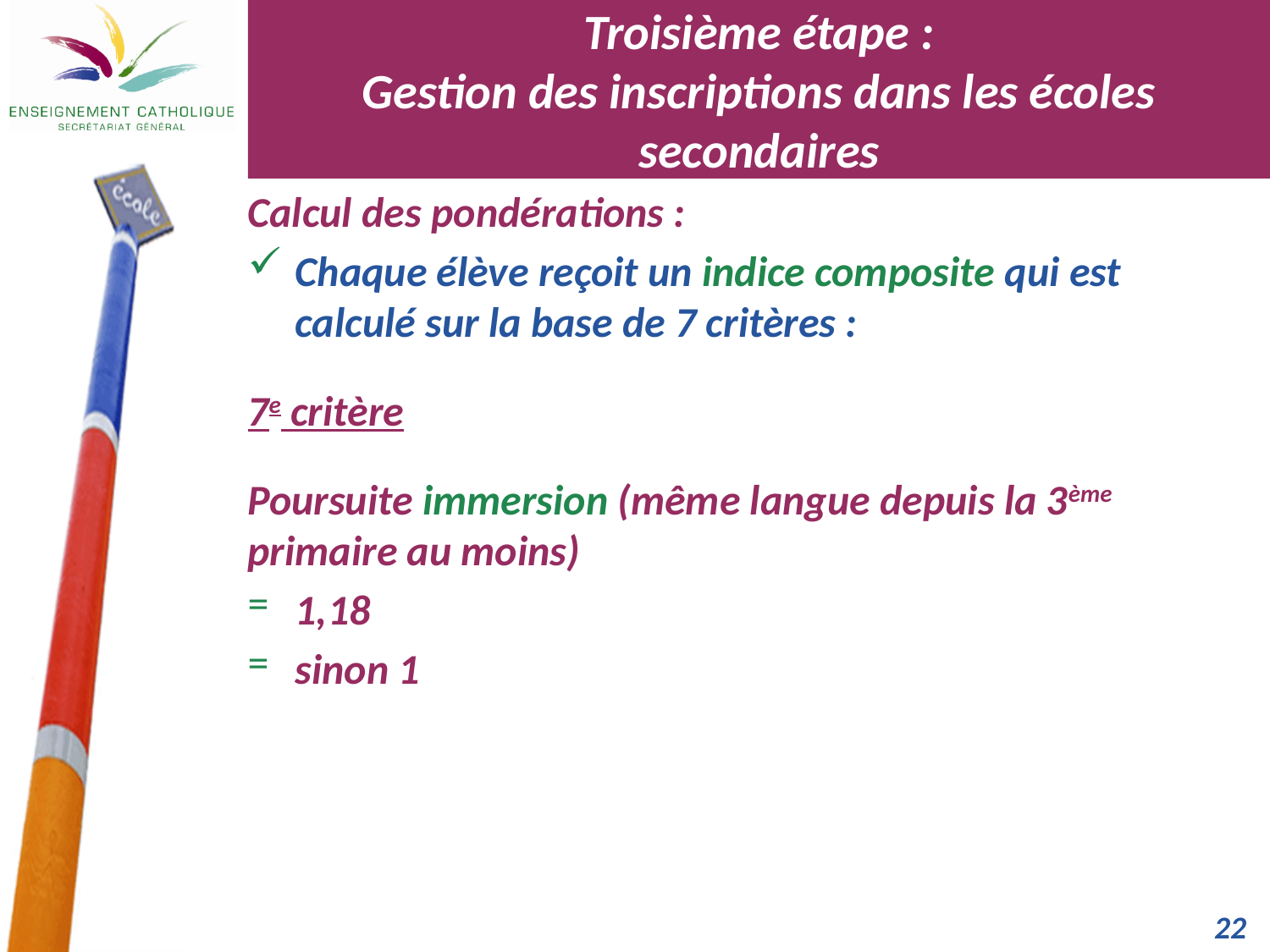

Troisième étape :
Gestion des inscriptions dans les écoles secondaires
Calcul des pondérations :
Chaque élève reçoit un indice composite qui est calculé sur la base de 7 critères :

7e critère

Poursuite immersion (même langue depuis la 3ème primaire au moins)
1,18
sinon 1